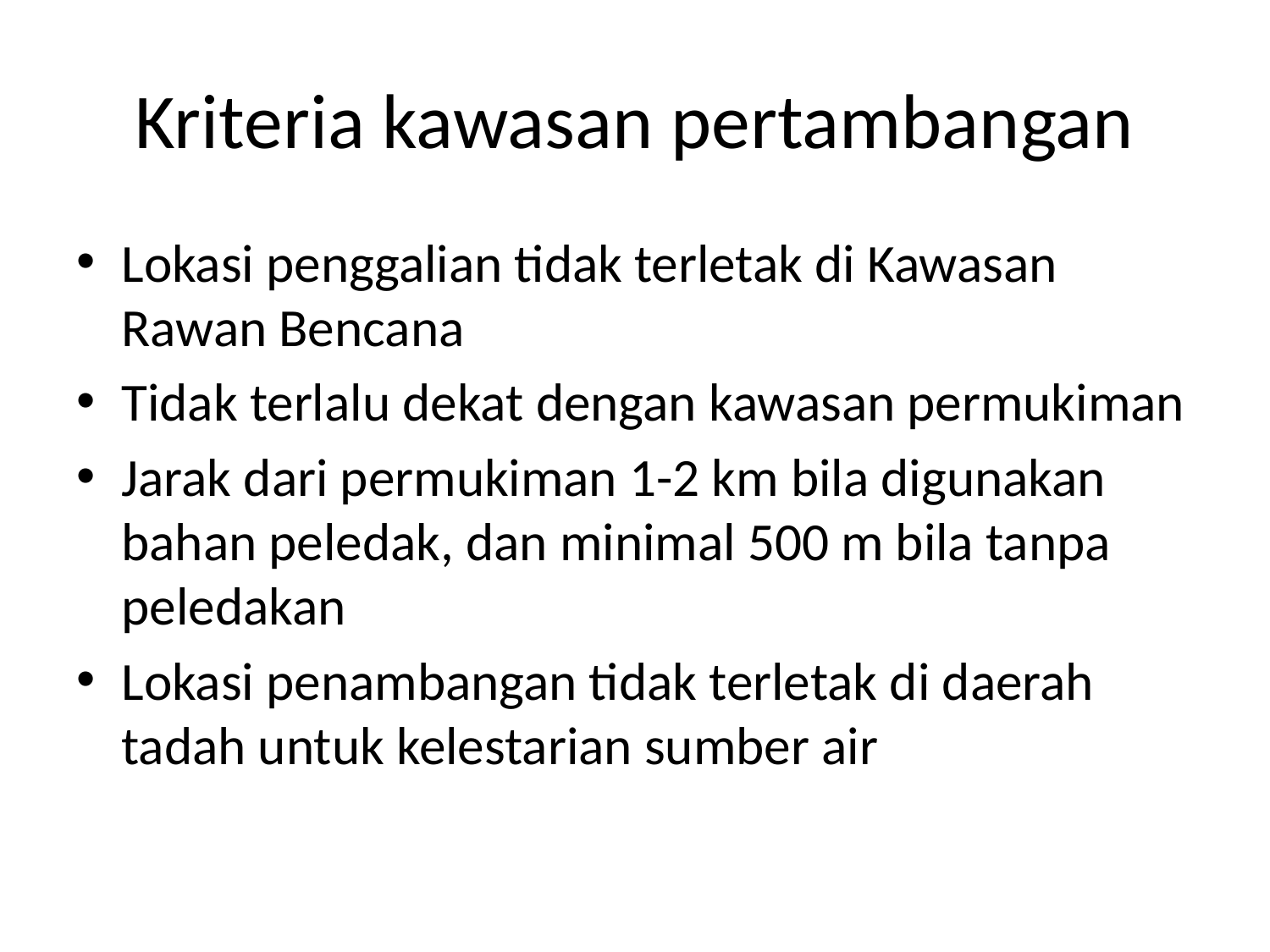

# Kriteria kawasan pertambangan
Lokasi penggalian tidak terletak di Kawasan Rawan Bencana
Tidak terlalu dekat dengan kawasan permukiman
Jarak dari permukiman 1-2 km bila digunakan bahan peledak, dan minimal 500 m bila tanpa peledakan
Lokasi penambangan tidak terletak di daerah tadah untuk kelestarian sumber air